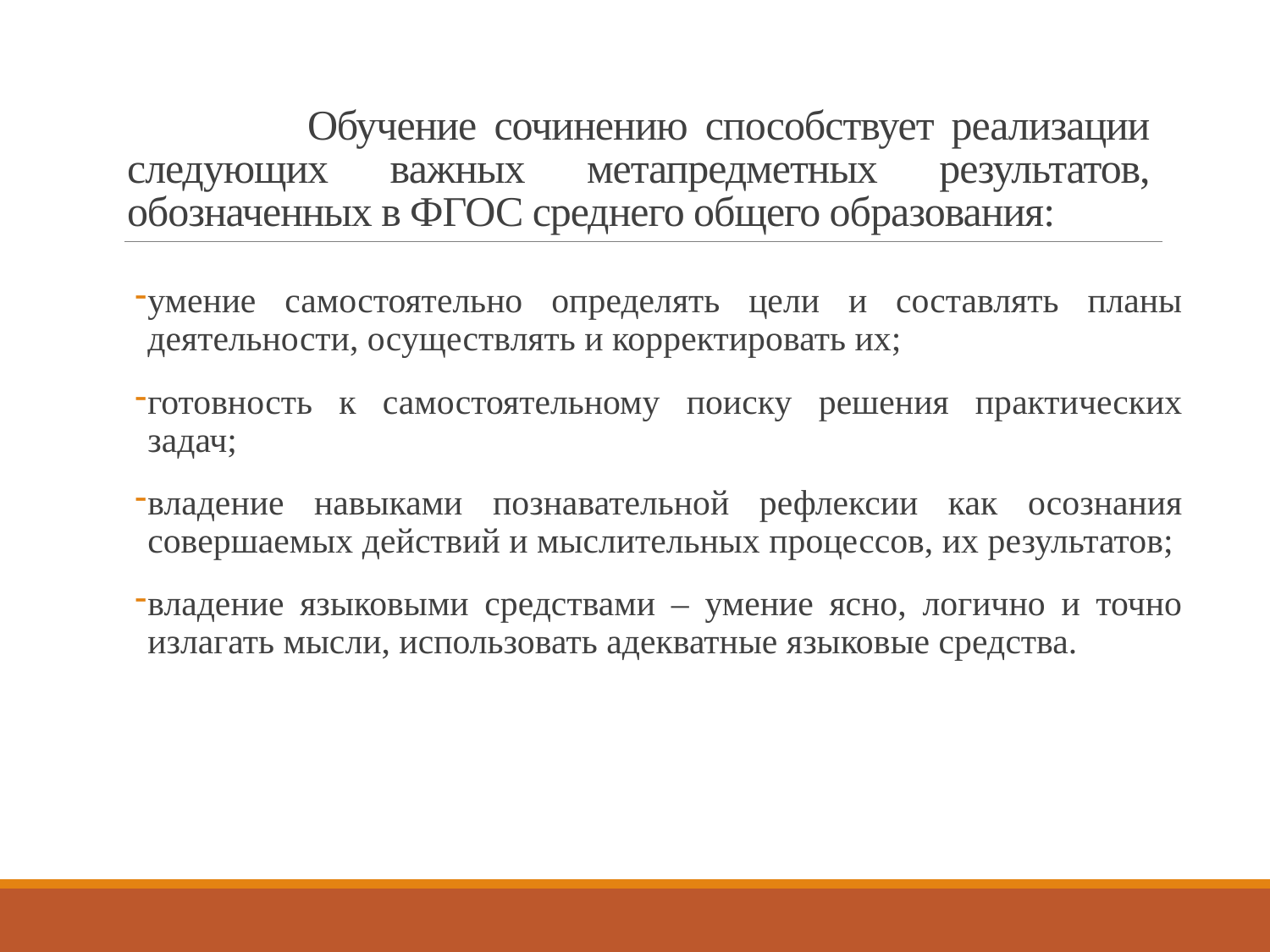

# Обучение сочинению способствует реализации следующих важных метапредметных результатов, обозначенных в ФГОС среднего общего образования:
умение самостоятельно определять цели и составлять планы деятельности, осуществлять и корректировать их;
готовность к самостоятельному поиску решения практических задач;
владение навыками познавательной рефлексии как осознания совершаемых действий и мыслительных процессов, их результатов;
владение языковыми средствами – умение ясно, логично и точно излагать мысли, использовать адекватные языковые средства.